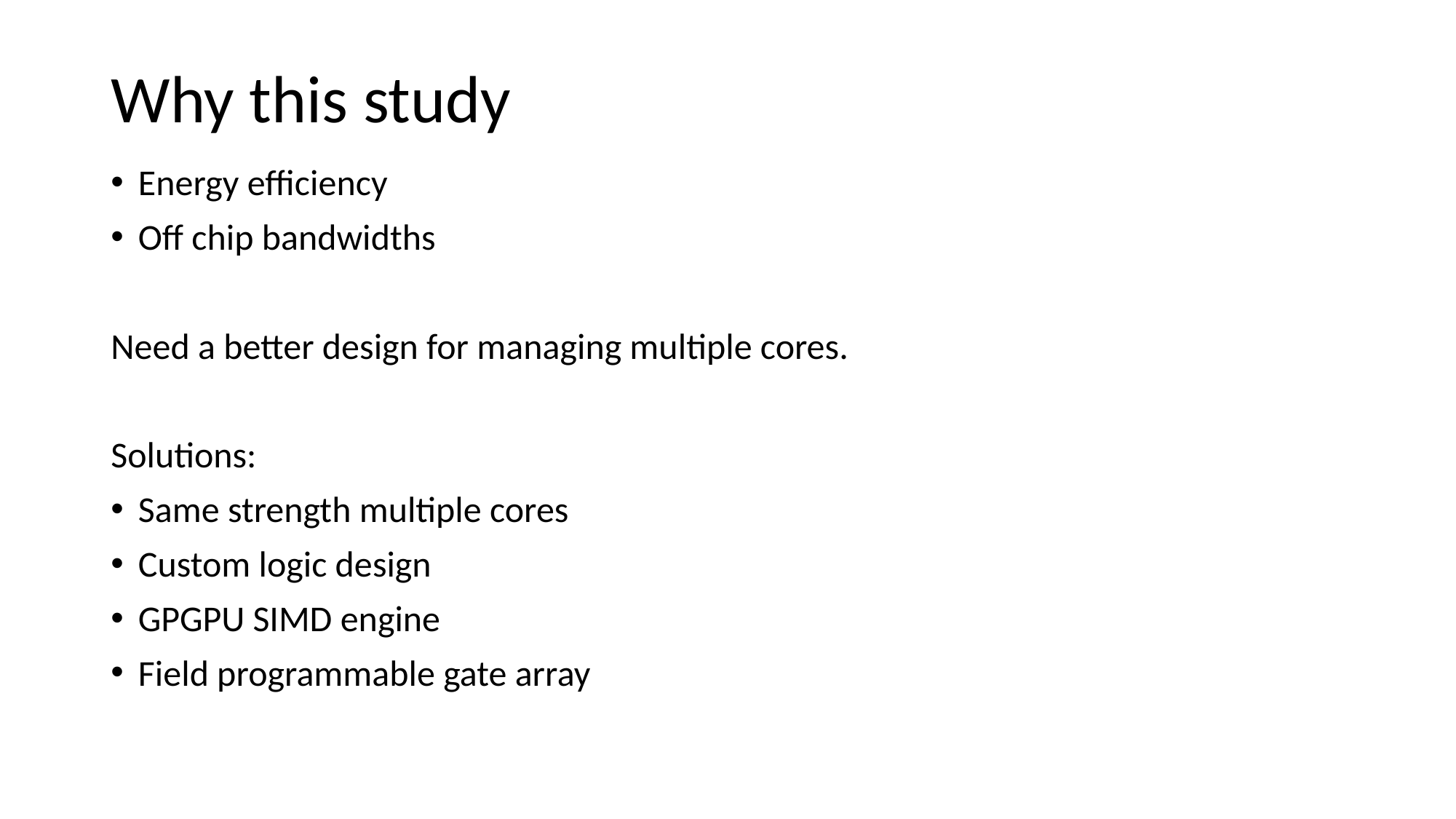

# Why this study
Energy efficiency
Off chip bandwidths

Need a better design for managing multiple cores.

Solutions:
Same strength multiple cores
Custom logic design
GPGPU SIMD engine
Field programmable gate array